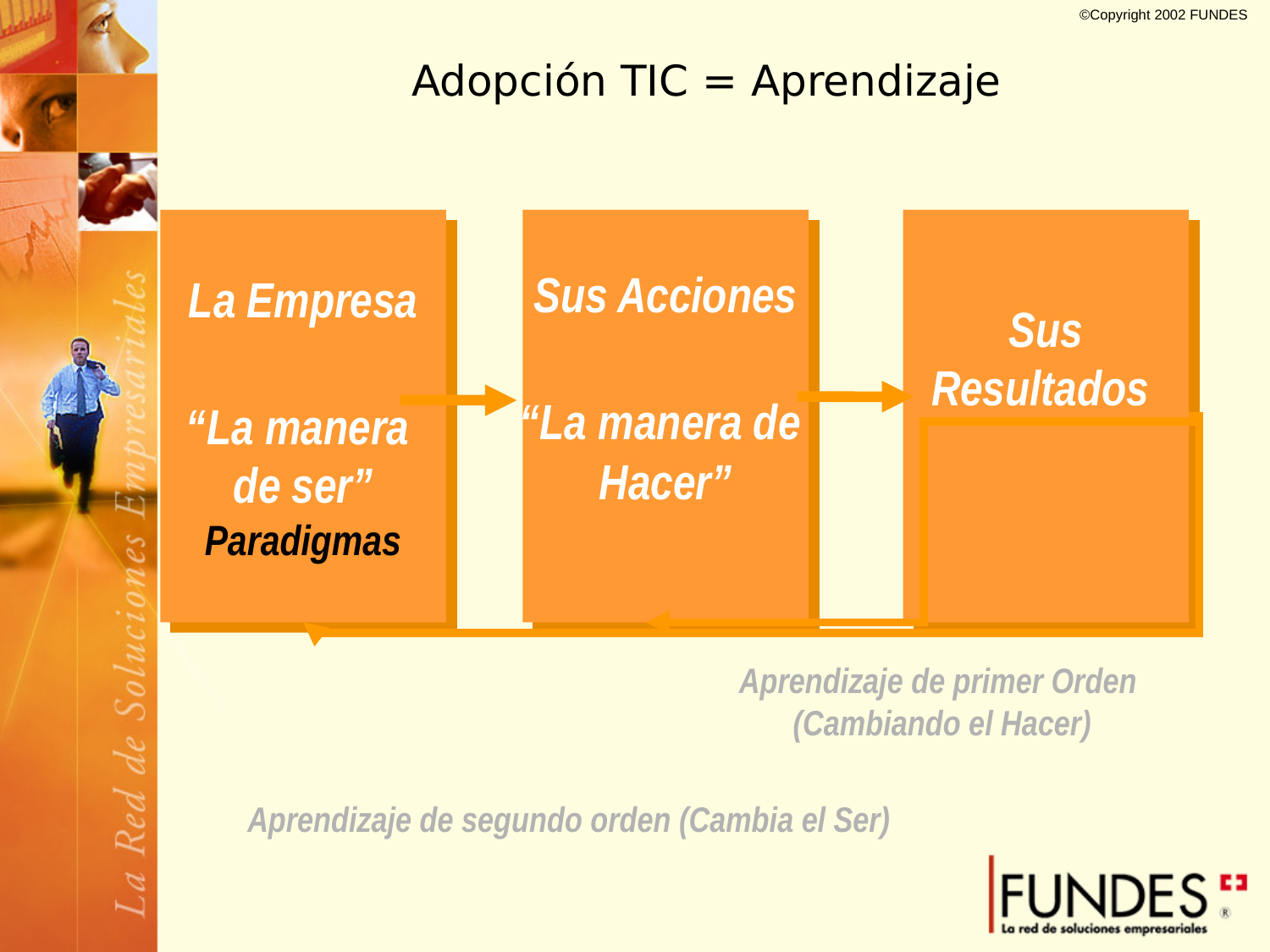

# Adopción TIC = Aprendizaje
La Empresa

“La manera
de ser”
Paradigmas
Sus Acciones

“La manera de
Hacer”

Sus
Resultados

Aprendizaje de primer Orden
(Cambiando el Hacer)
Aprendizaje de segundo orden (Cambia el Ser)